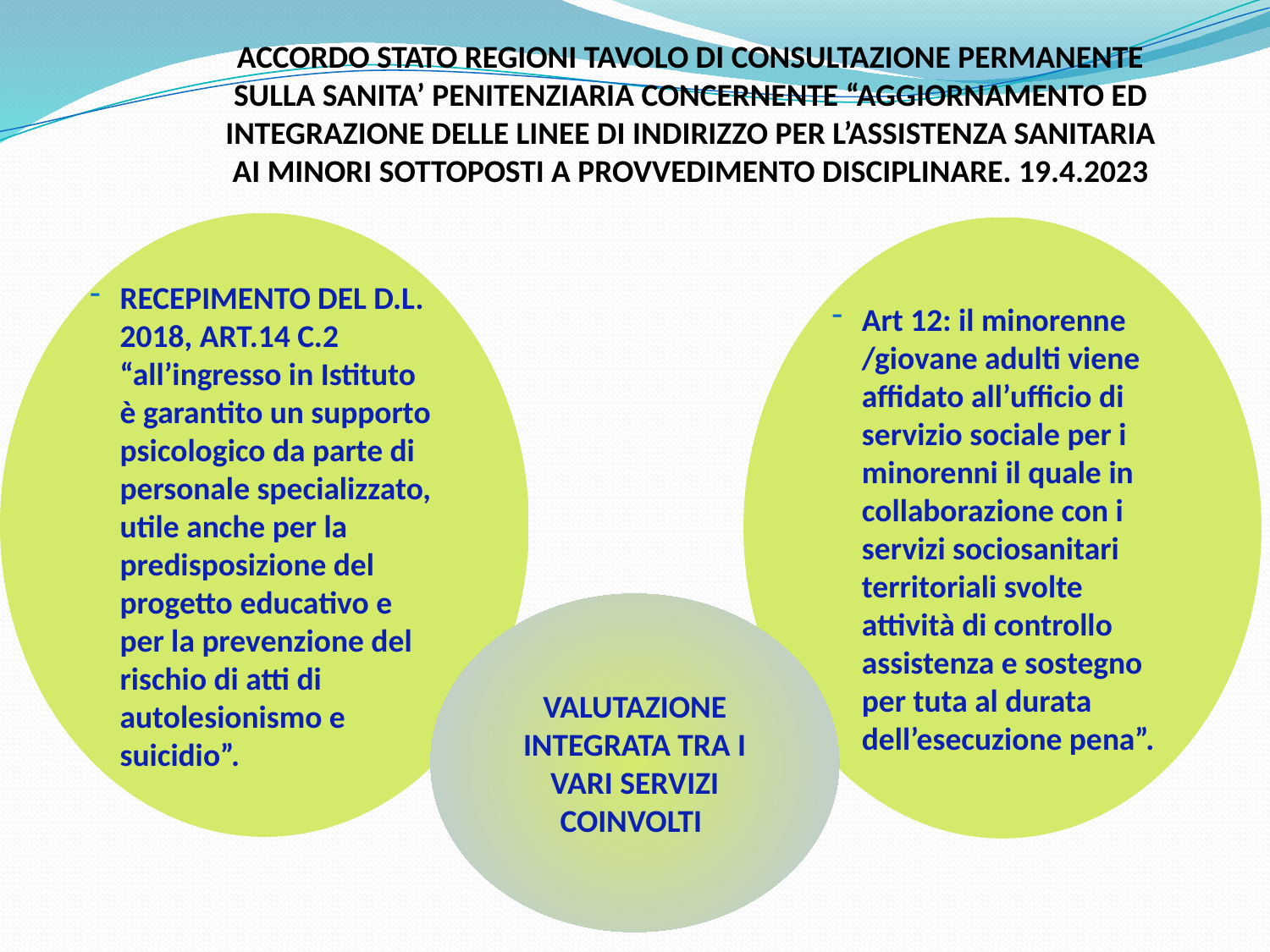

# ACCORDO STATO REGIONI TAVOLO DI CONSULTAZIONE PERMANENTE SULLA SANITA’ PENITENZIARIA CONCERNENTE “AGGIORNAMENTO ED INTEGRAZIONE DELLE LINEE DI INDIRIZZO PER L’ASSISTENZA SANITARIA AI MINORI SOTTOPOSTI A PROVVEDIMENTO DISCIPLINARE. 19.4.2023
RECEPIMENTO DEL D.L. 2018, ART.14 C.2 “all’ingresso in Istituto è garantito un supporto psicologico da parte di personale specializzato, utile anche per la predisposizione del progetto educativo e per la prevenzione del rischio di atti di autolesionismo e suicidio”.
Art 12: il minorenne /giovane adulti viene affidato all’ufficio di servizio sociale per i minorenni il quale in collaborazione con i servizi sociosanitari territoriali svolte attività di controllo assistenza e sostegno per tuta al durata dell’esecuzione pena”.
VALUTAZIONE INTEGRATA TRA I VARI SERVIZI COINVOLTI